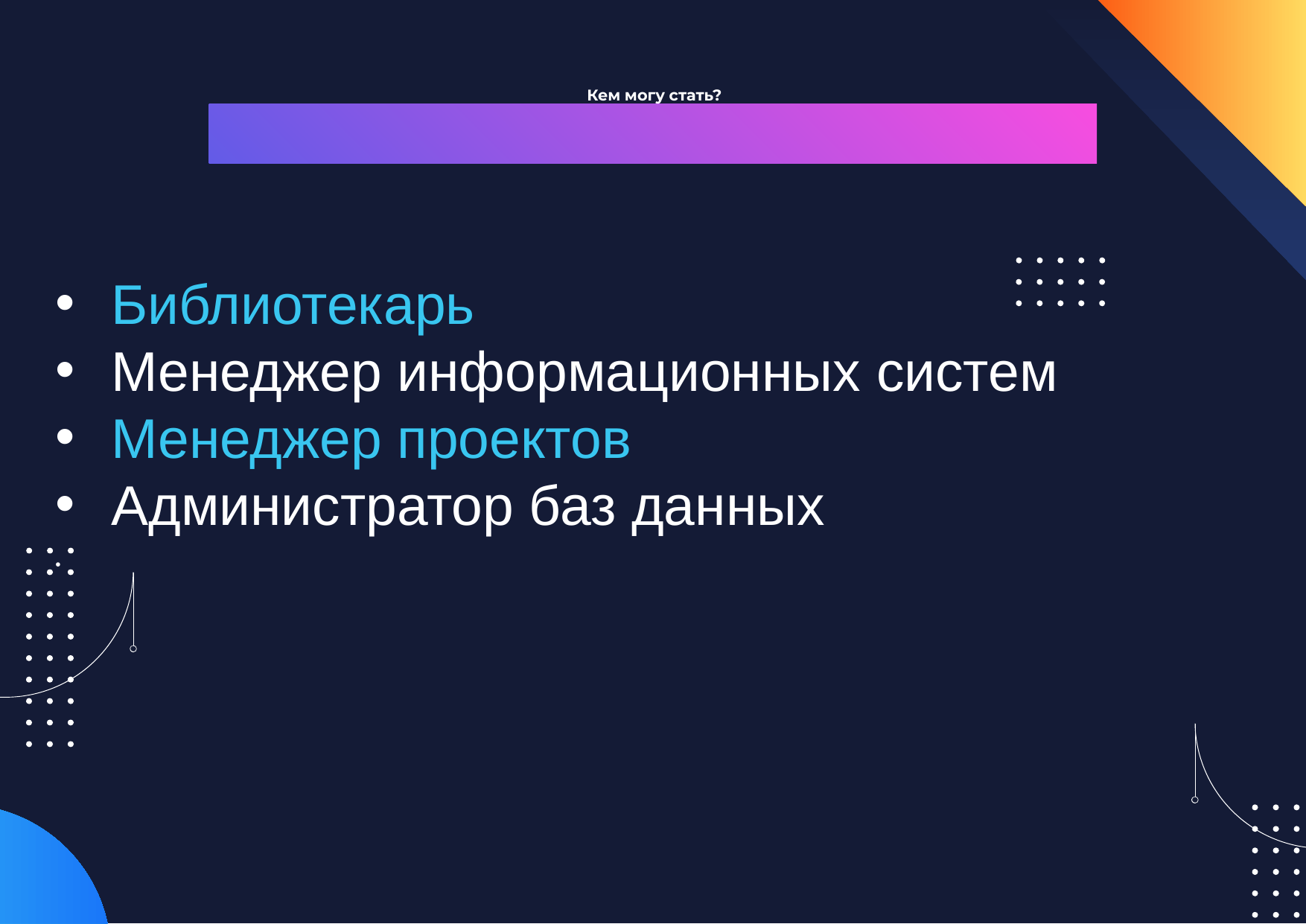

Кем могу стать?
Библиотекарь
Менеджер информационных систем
Менеджер проектов
Администратор баз данных